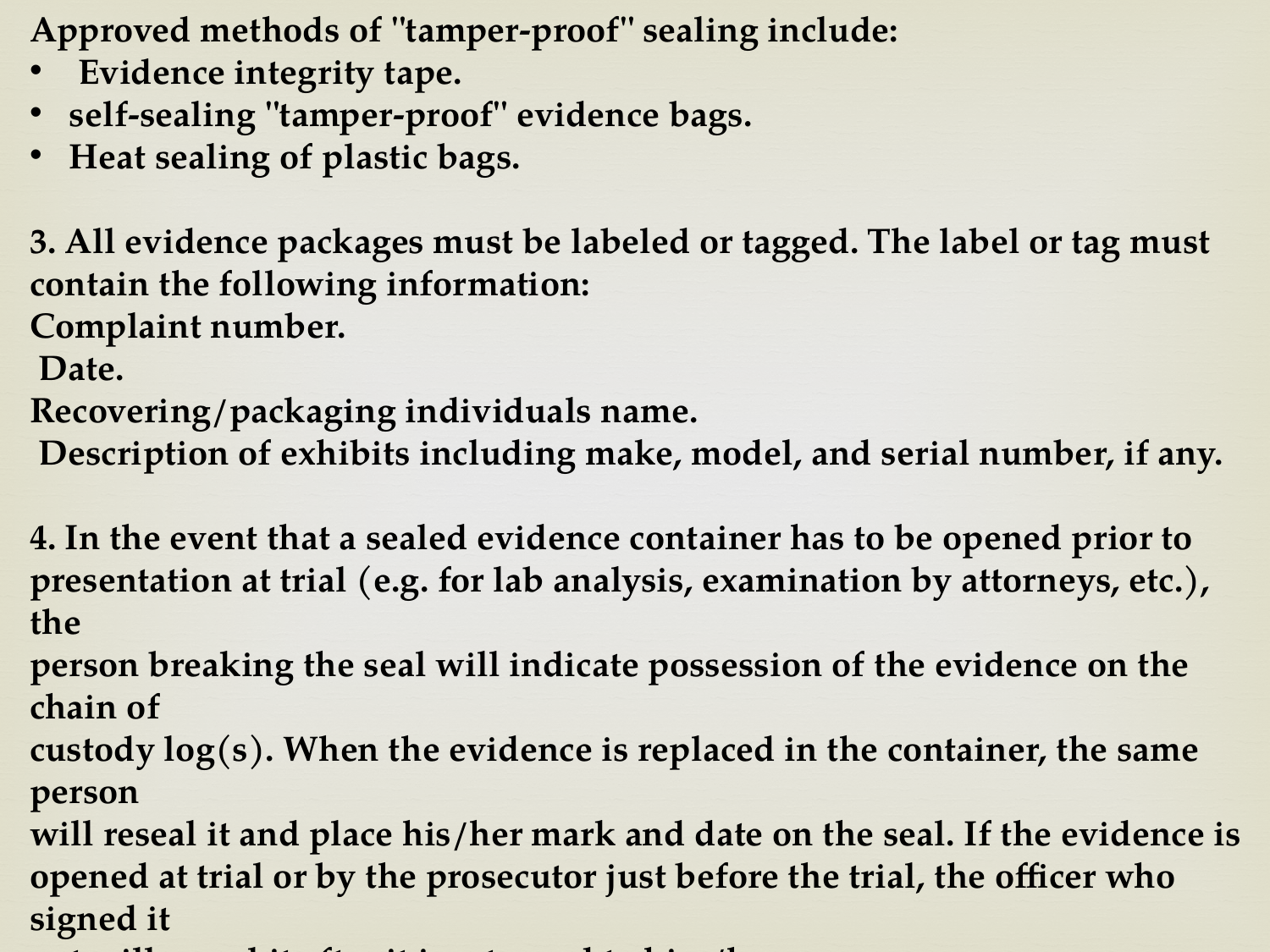

Approved methods of "tamper-proof" sealing include:
 Evidence integrity tape.
self-sealing "tamper-proof" evidence bags.
Heat sealing of plastic bags.

3. All evidence packages must be labeled or tagged. The label or tag must
contain the following information:
Complaint number.
 Date.
Recovering/packaging individuals name.
 Description of exhibits including make, model, and serial number, if any.

4. In the event that a sealed evidence container has to be opened prior to
presentation at trial (e.g. for lab analysis, examination by attorneys, etc.), the
person breaking the seal will indicate possession of the evidence on the chain of
custody log(s). When the evidence is replaced in the container, the same person
will reseal it and place his/her mark and date on the seal. If the evidence is
opened at trial or by the prosecutor just before the trial, the officer who signed it
out will reseal it after it is returned to him/her.